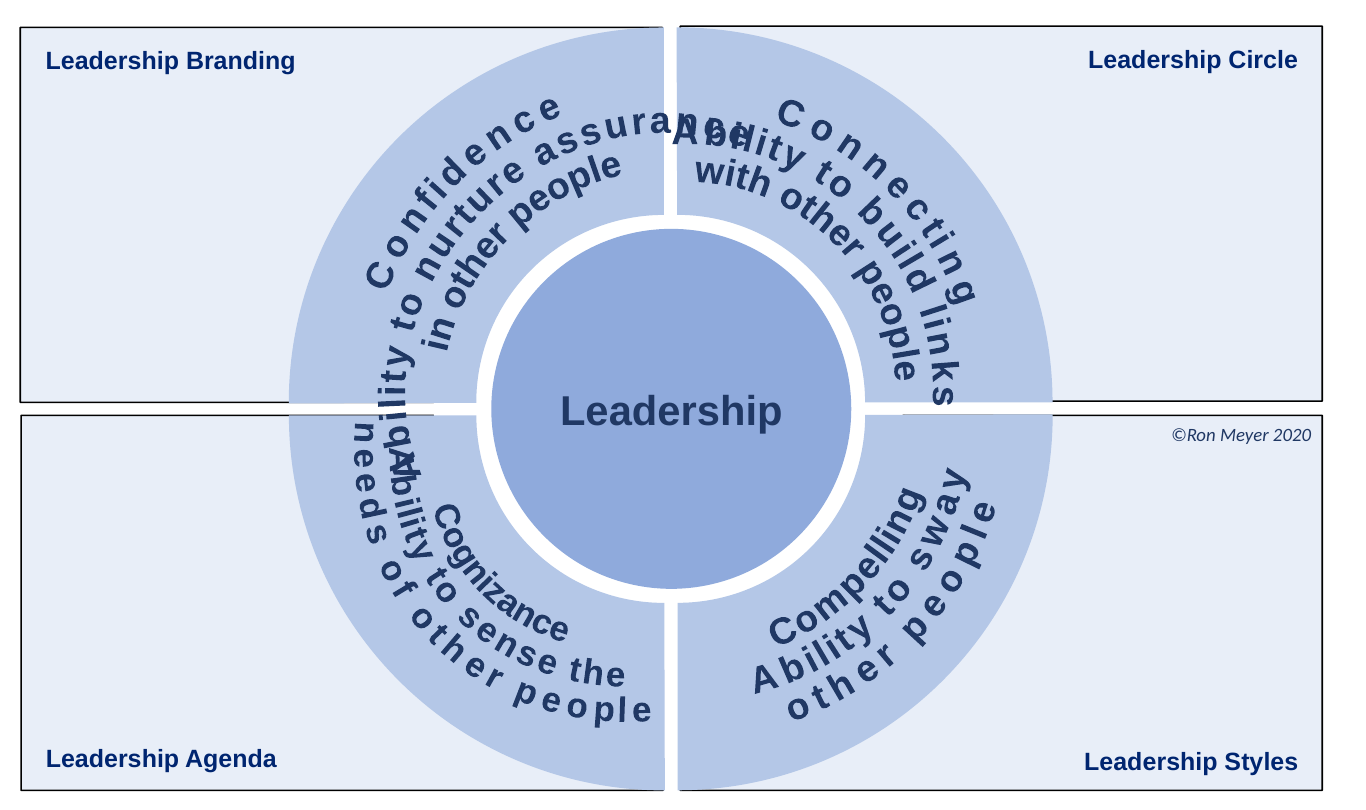

Leadership Circle

Leadership Branding

Cognizance
Ability to sense the
needs of other people
Connecting
Ability to build links
with other people
Confidence
Ability to nurture assurance
in other people

Leadership
Compelling
Ability to sway
other people
©Ron Meyer 2020

Leadership Agenda

Leadership Styles